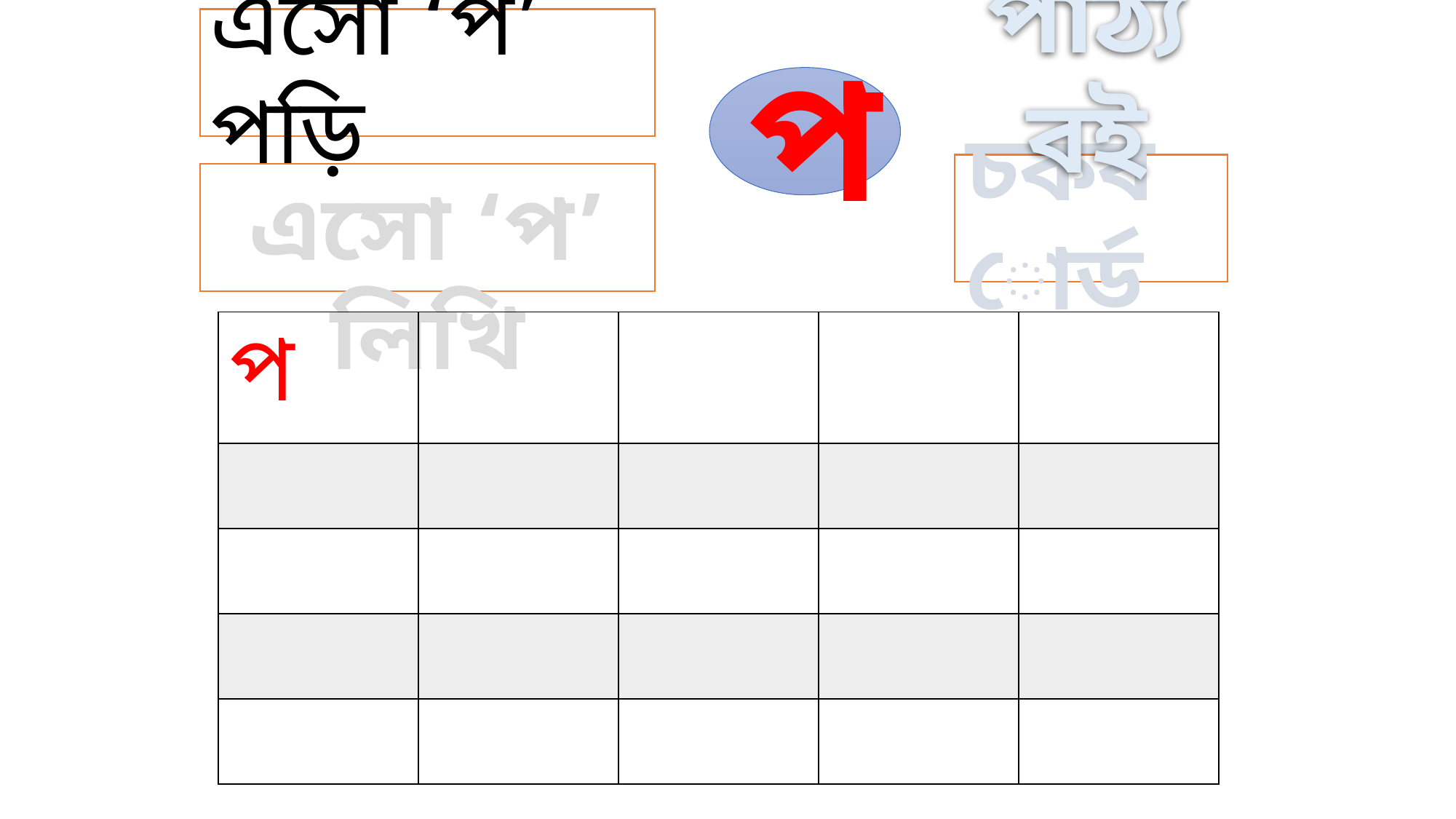

এসো ‘প’ পড়ি
পাঠ্যবই
প
চকবোর্ড
এসো ‘প’ লিখি
| প |  |  |  |  |
| --- | --- | --- | --- | --- |
|  |  |  |  |  |
|  |  |  |  |  |
|  |  |  |  |  |
|  |  |  |  |  |